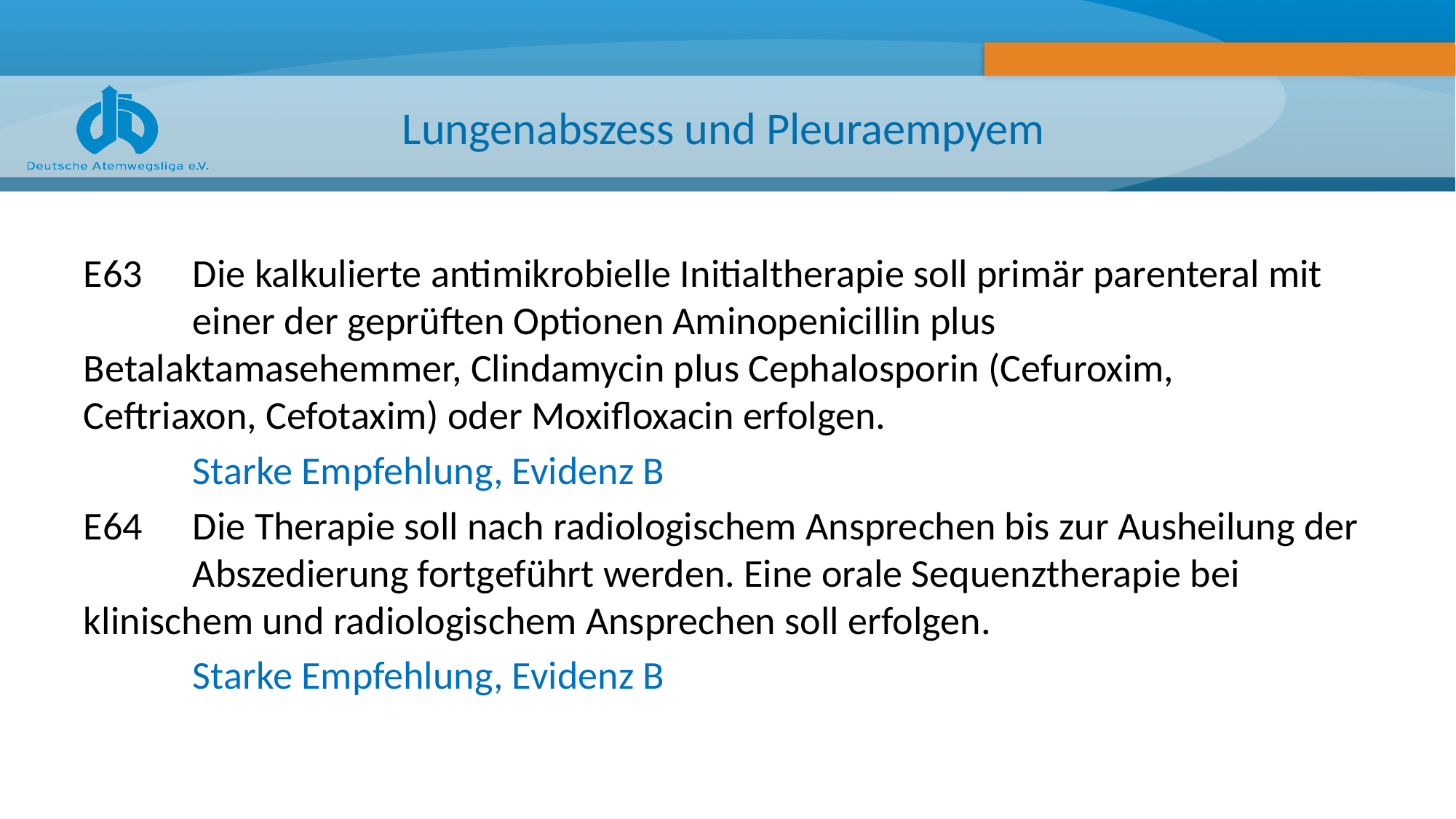

# Lungenabszess und Pleuraempyem
E63 	Die kalkulierte antimikrobielle Initialtherapie soll primär parenteral mit 	einer der geprüften Optionen Aminopenicillin plus 	Betalaktamasehemmer, Clindamycin plus Cephalosporin (Cefuroxim, 	Ceftriaxon, Cefotaxim) oder Moxifloxacin erfolgen.
	Starke Empfehlung, Evidenz B
E64 	Die Therapie soll nach radiologischem Ansprechen bis zur Ausheilung der 	Abszedierung fortgeführt werden. Eine orale Sequenztherapie bei 	klinischem und radiologischem Ansprechen soll erfolgen.
	Starke Empfehlung, Evidenz B